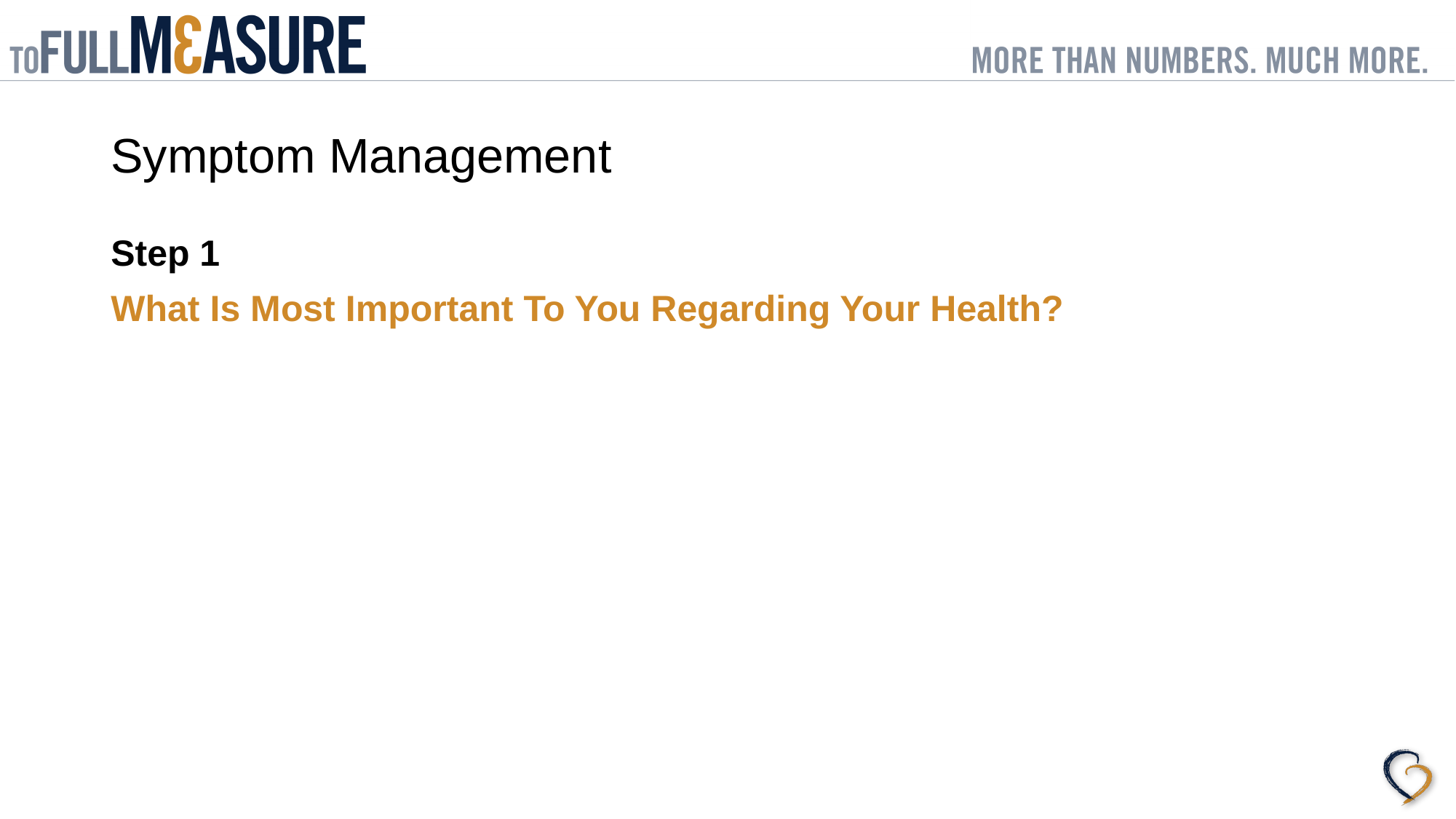

# Symptom Management
Step 1
What Is Most Important To You Regarding Your Health?